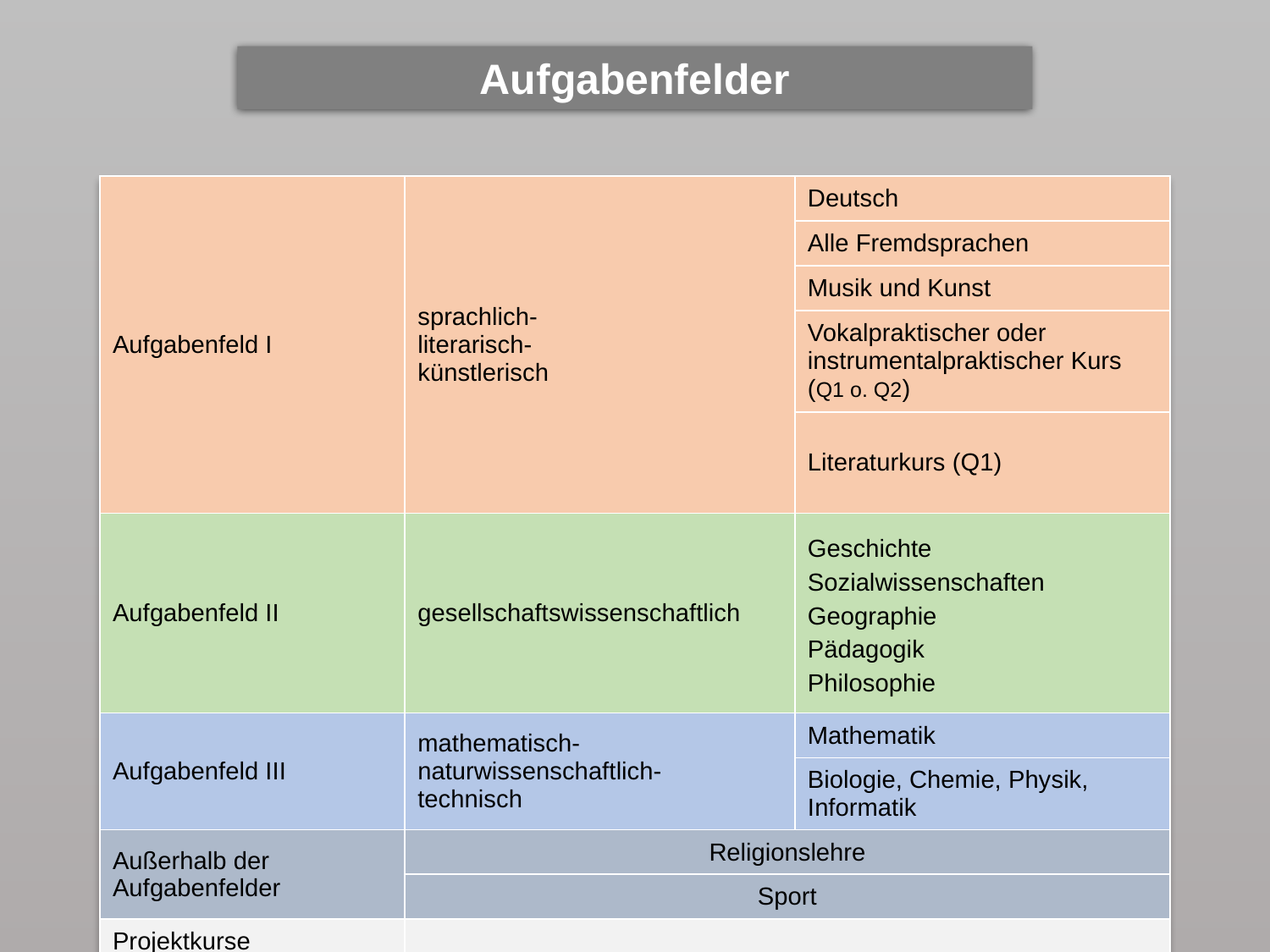

Aufgabenfelder
| Aufgabenfeld I | sprachlich- literarisch- künstlerisch | Deutsch |
| --- | --- | --- |
|  |  | Alle Fremdsprachen |
|  |  | Musik und Kunst |
|  |  | Vokalpraktischer oder instrumentalpraktischer Kurs (Q1 o. Q2) |
|  |  | Literaturkurs (Q1) |
| Aufgabenfeld II | gesellschaftswissenschaftlich | Geschichte Sozialwissenschaften Geographie Pädagogik Philosophie |
| Aufgabenfeld III | mathematisch- naturwissenschaftlich- technisch | Mathematik |
|  |  | Biologie, Chemie, Physik, Informatik |
| Außerhalb der Aufgabenfelder | Religionslehre |  |
|  | Sport |  |
| Projektkurse |  |  |